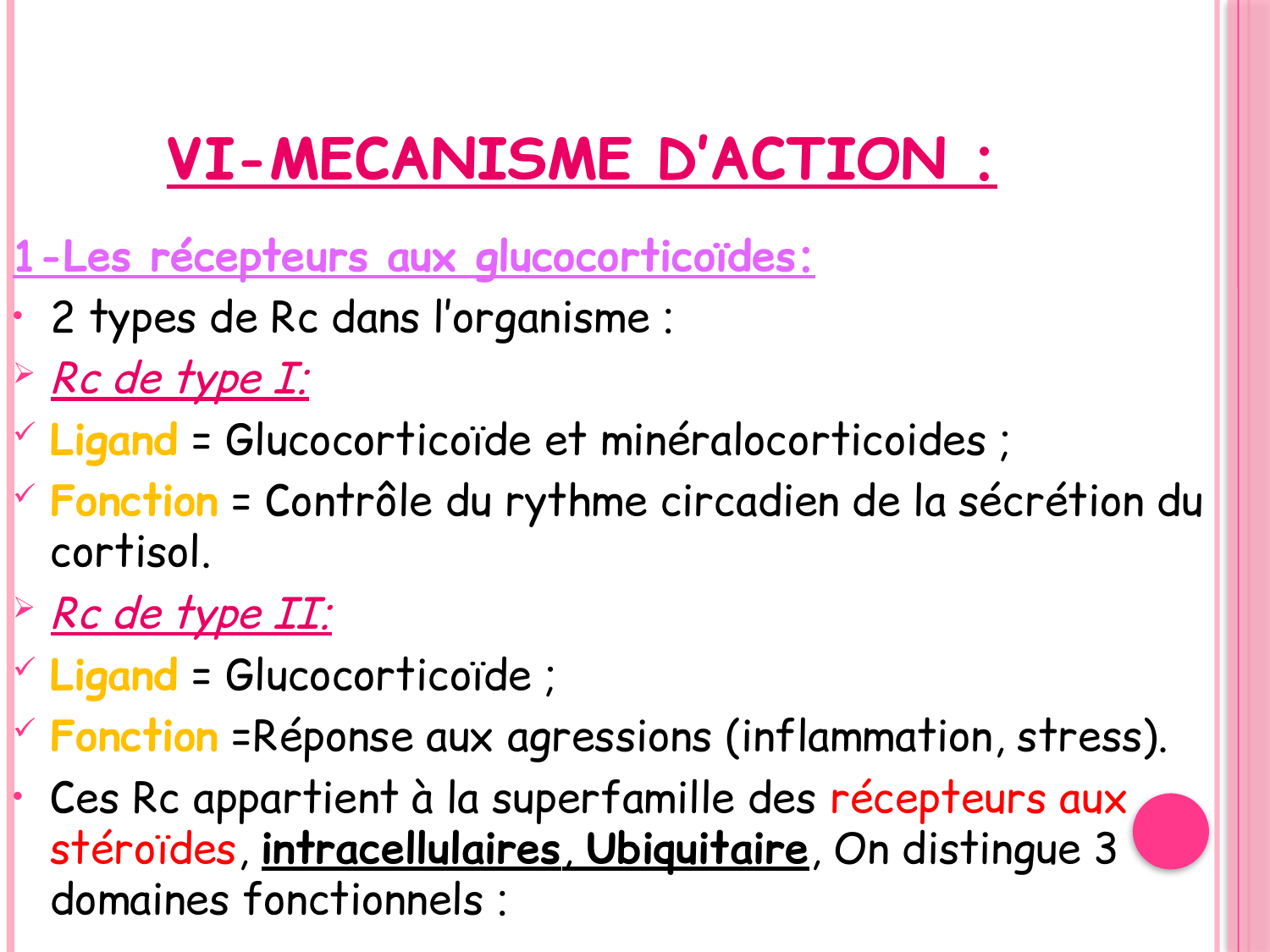

# VI-MECANISME D’ACTION :
1-Les récepteurs aux glucocorticoïdes:
2 types de Rc dans l’organisme :
Rc de type I:
Ligand = Glucocorticoïde et minéralocorticoides ;
Fonction = Contrôle du rythme circadien de la sécrétion du cortisol.
Rc de type II:
Ligand = Glucocorticoïde ;
Fonction =Réponse aux agressions (inflammation, stress).
Ces Rc appartient à la superfamille des récepteurs aux stéroïdes, intracellulaires, Ubiquitaire, On distingue 3 domaines fonctionnels :